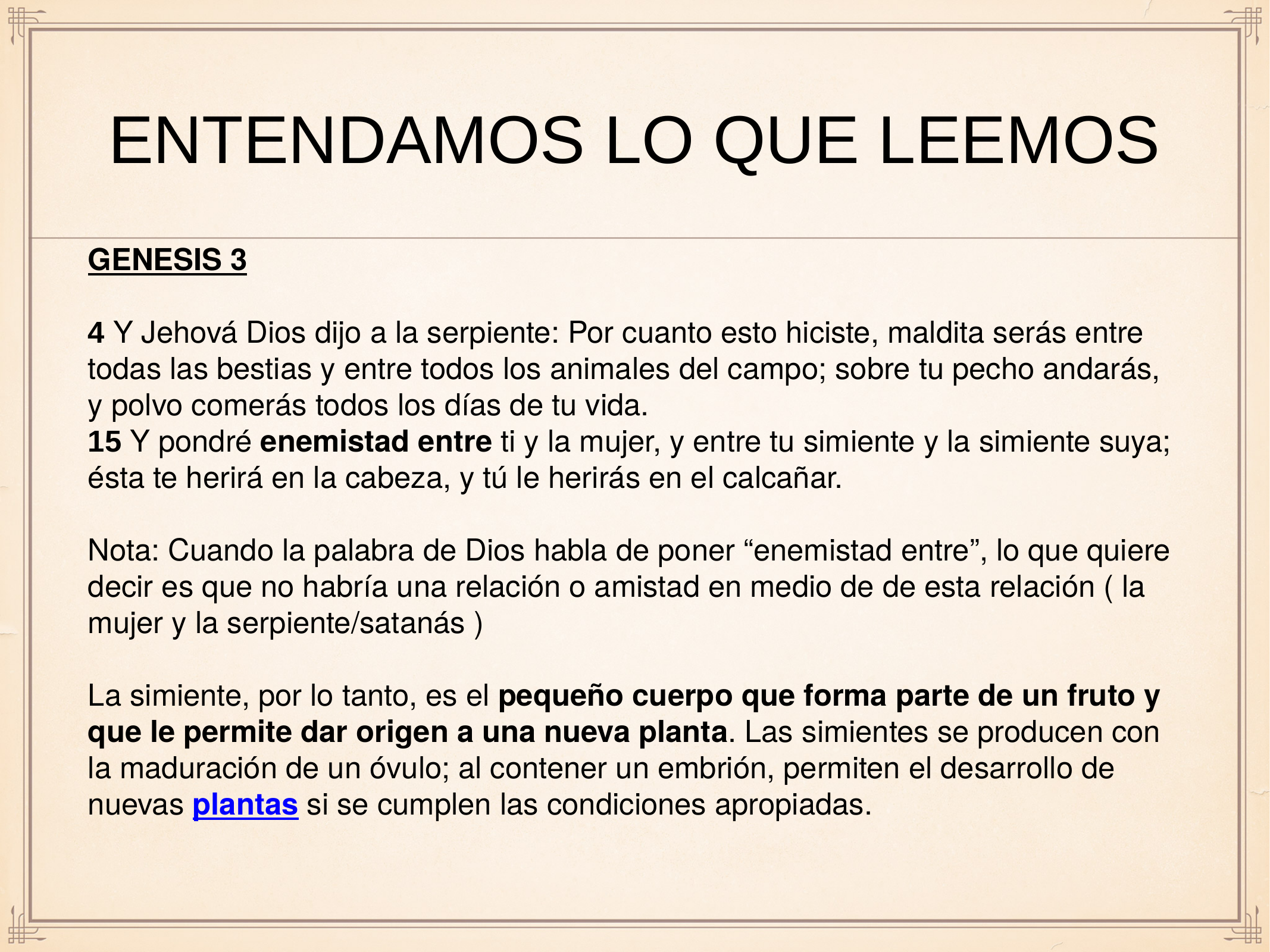

# entendamos lo que leemos
GENESIS 3

4 Y Jehová Dios dijo a la serpiente: Por cuanto esto hiciste, maldita serás entre todas las bestias y entre todos los animales del campo; sobre tu pecho andarás, y polvo comerás todos los días de tu vida.
15 Y pondré enemistad entre ti y la mujer, y entre tu simiente y la simiente suya; ésta te herirá en la cabeza, y tú le herirás en el calcañar.

Nota: Cuando la palabra de Dios habla de poner “enemistad entre”, lo que quiere decir es que no habría una relación o amistad en medio de de esta relación ( la mujer y la serpiente/satanás )

La simiente, por lo tanto, es el pequeño cuerpo que forma parte de un fruto y que le permite dar origen a una nueva planta. Las simientes se producen con la maduración de un óvulo; al contener un embrión, permiten el desarrollo de nuevas plantas si se cumplen las condiciones apropiadas.